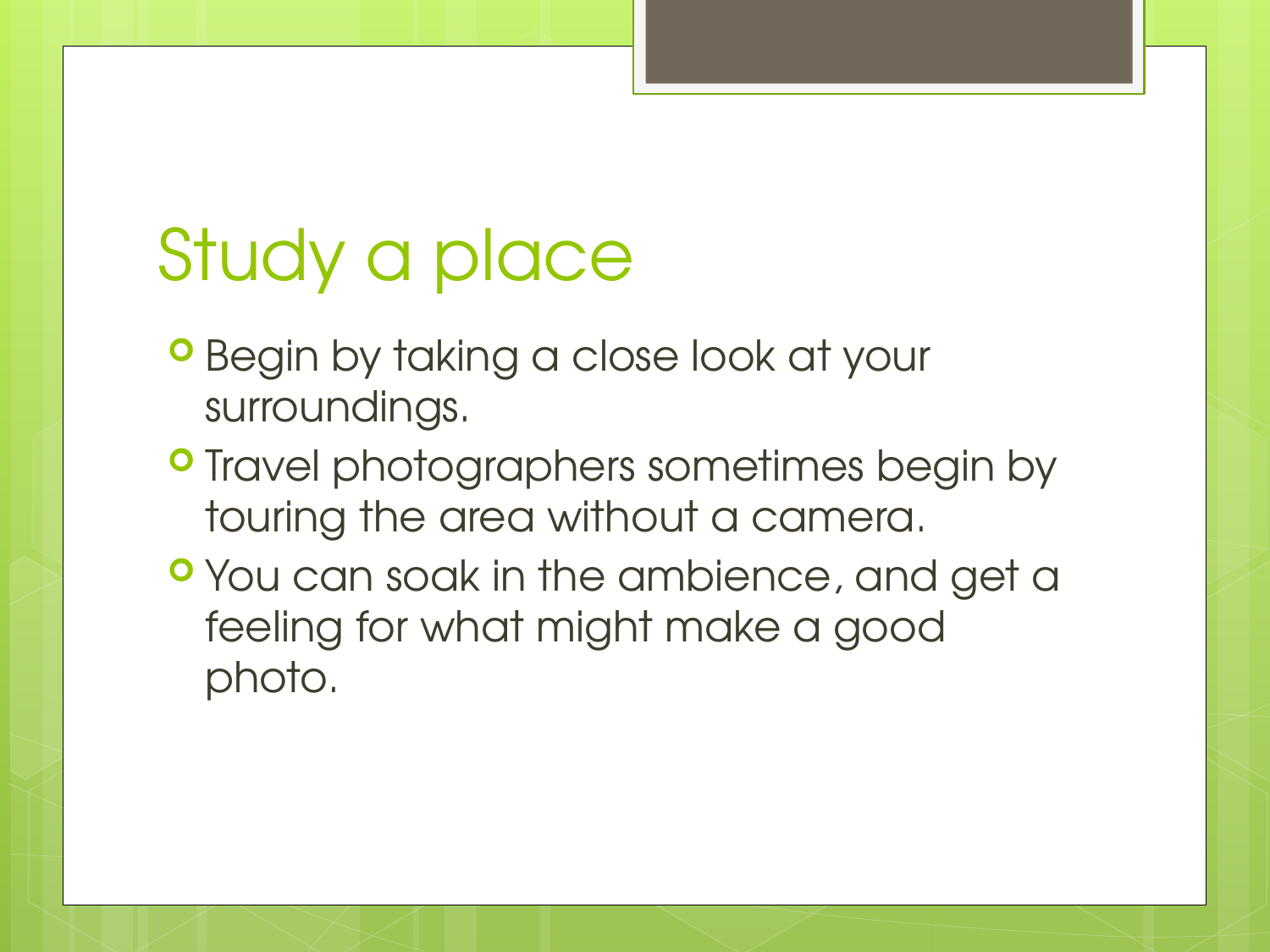

# Study a place
Begin by taking a close look at your surroundings.
Travel photographers sometimes begin by touring the area without a camera.
You can soak in the ambience, and get a feeling for what might make a good photo.